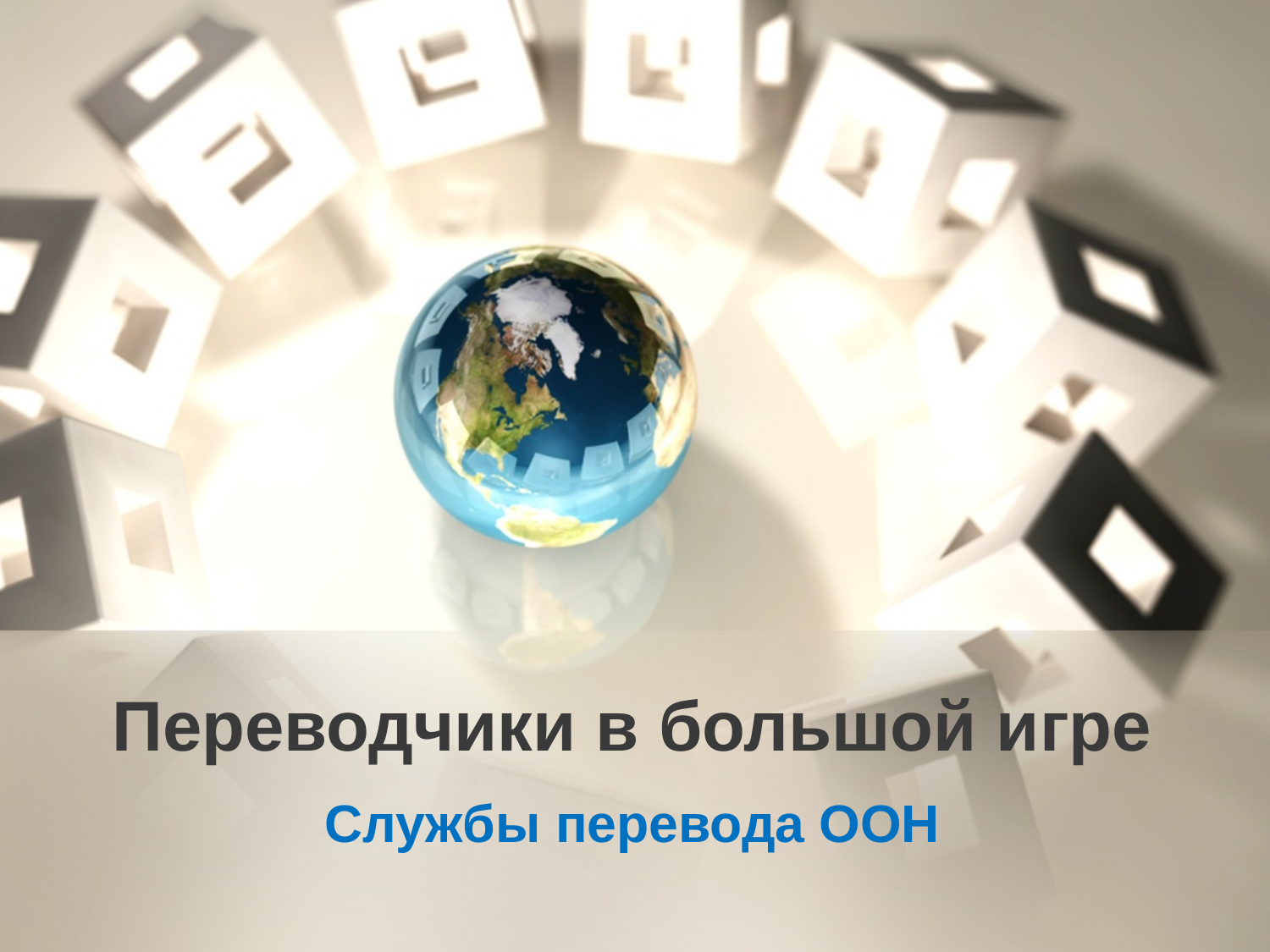

# Переводчики в большой игре
Службы перевода ООН